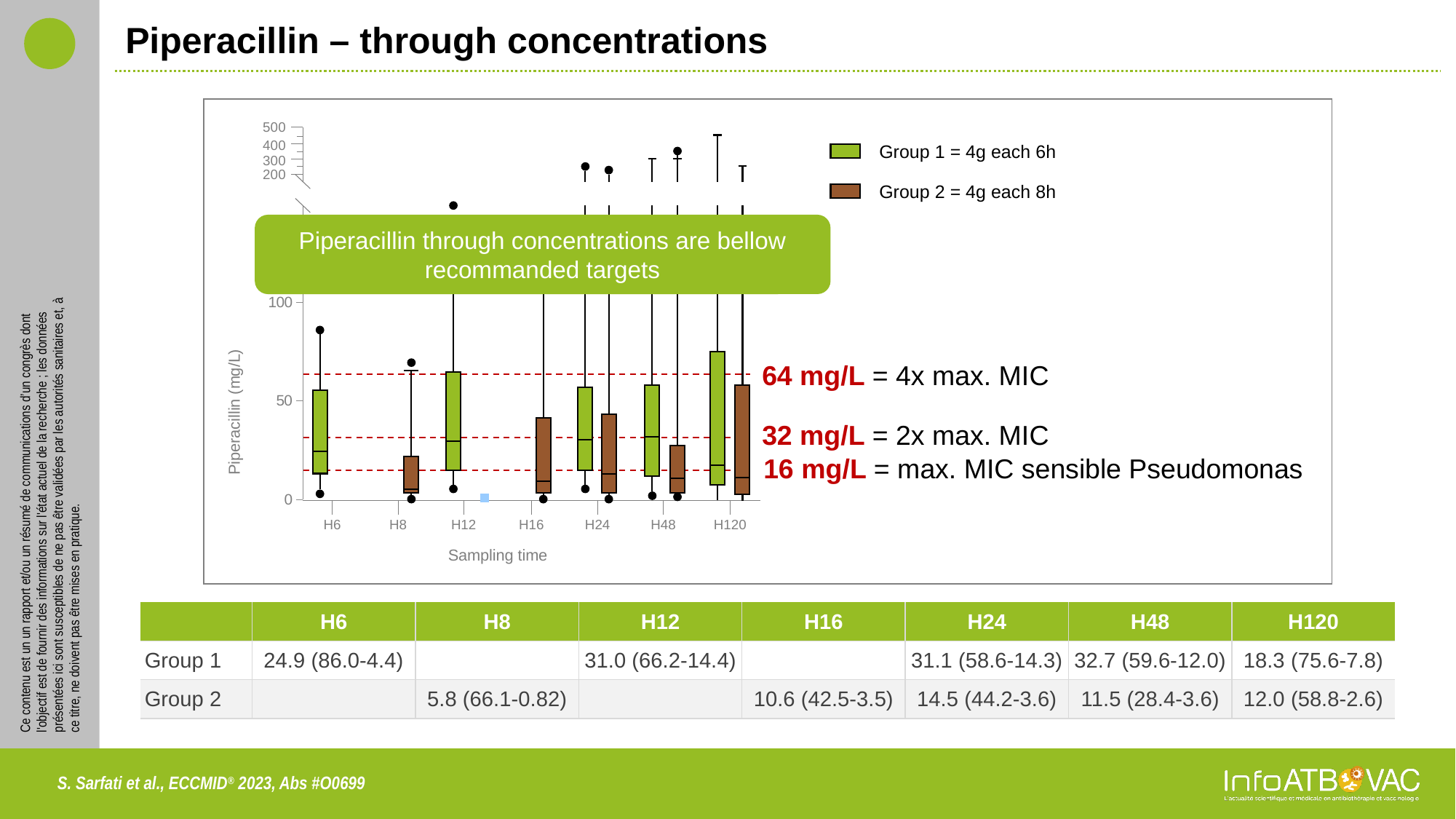

# Piperacillin – through concentrations

500
400
300
200

### Chart

| Category | Valeur Y 1 |
|---|---|

Piperacillin (mg/L)
H6
H8
H12
H16
H24
H48
H120
Sampling time
Group 1 = 4g each 6h

Group 2 = 4g each 8h

Piperacillin through concentrations are bellow recommanded targets
64 mg/L = 4x max. MIC
32 mg/L = 2x max. MIC
16 mg/L = max. MIC sensible Pseudomonas
|  | H6 | H8 | H12 | H16 | H24 | H48 | H120 |
| --- | --- | --- | --- | --- | --- | --- | --- |
| Group 1 | 24.9 (86.0-4.4) |  | 31.0 (66.2-14.4) |  | 31.1 (58.6-14.3) | 32.7 (59.6-12.0) | 18.3 (75.6-7.8) |
| Group 2 |  | 5.8 (66.1-0.82) |  | 10.6 (42.5-3.5) | 14.5 (44.2-3.6) | 11.5 (28.4-3.6) | 12.0 (58.8-2.6) |
S. Sarfati et al., ECCMID® 2023, Abs #O0699